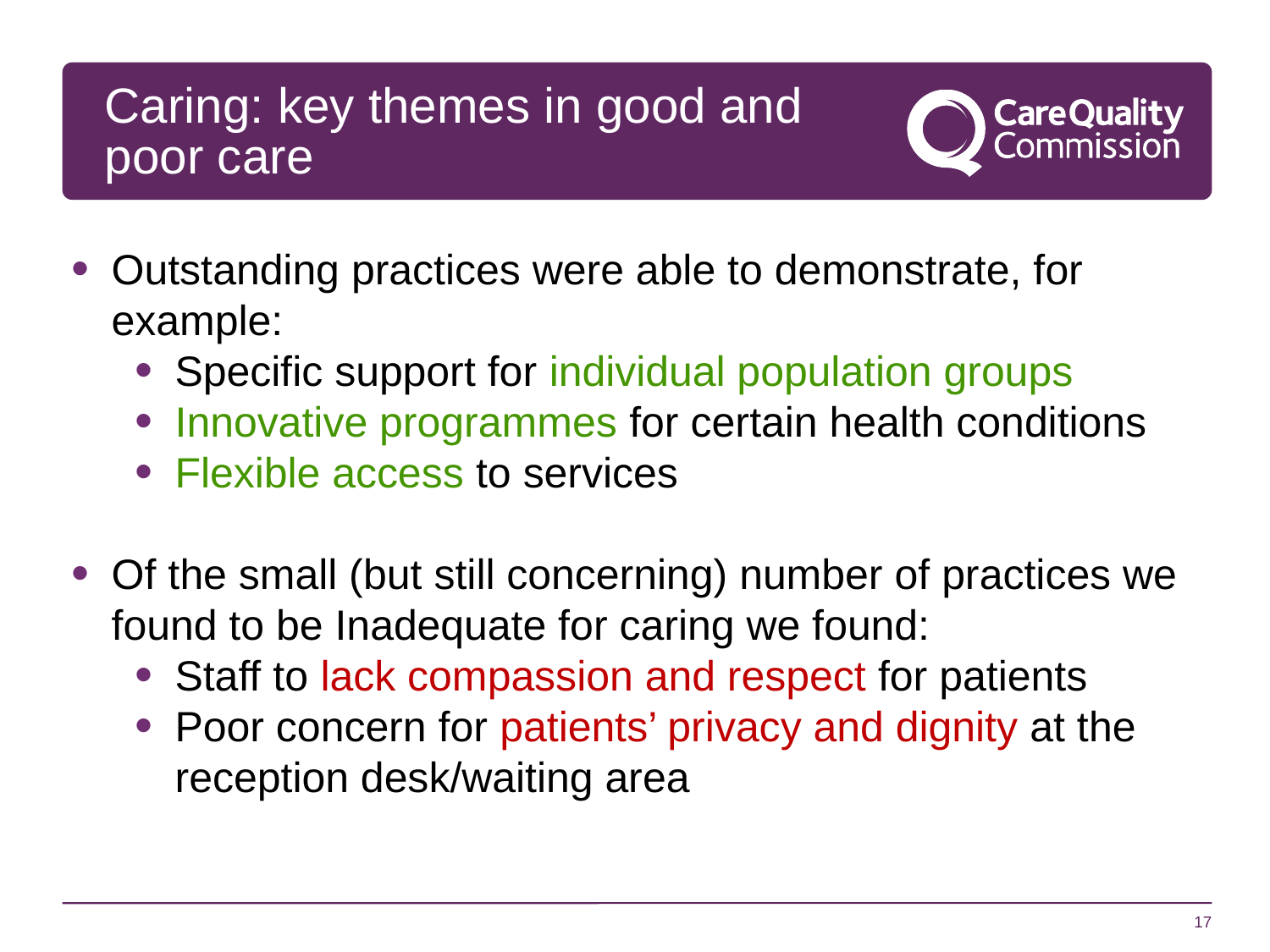

# Caring: key themes in good and poor care
Outstanding practices were able to demonstrate, for example:
Specific support for individual population groups
Innovative programmes for certain health conditions
Flexible access to services

Of the small (but still concerning) number of practices we found to be Inadequate for caring we found:
Staff to lack compassion and respect for patients
Poor concern for patients’ privacy and dignity at the reception desk/waiting area
17